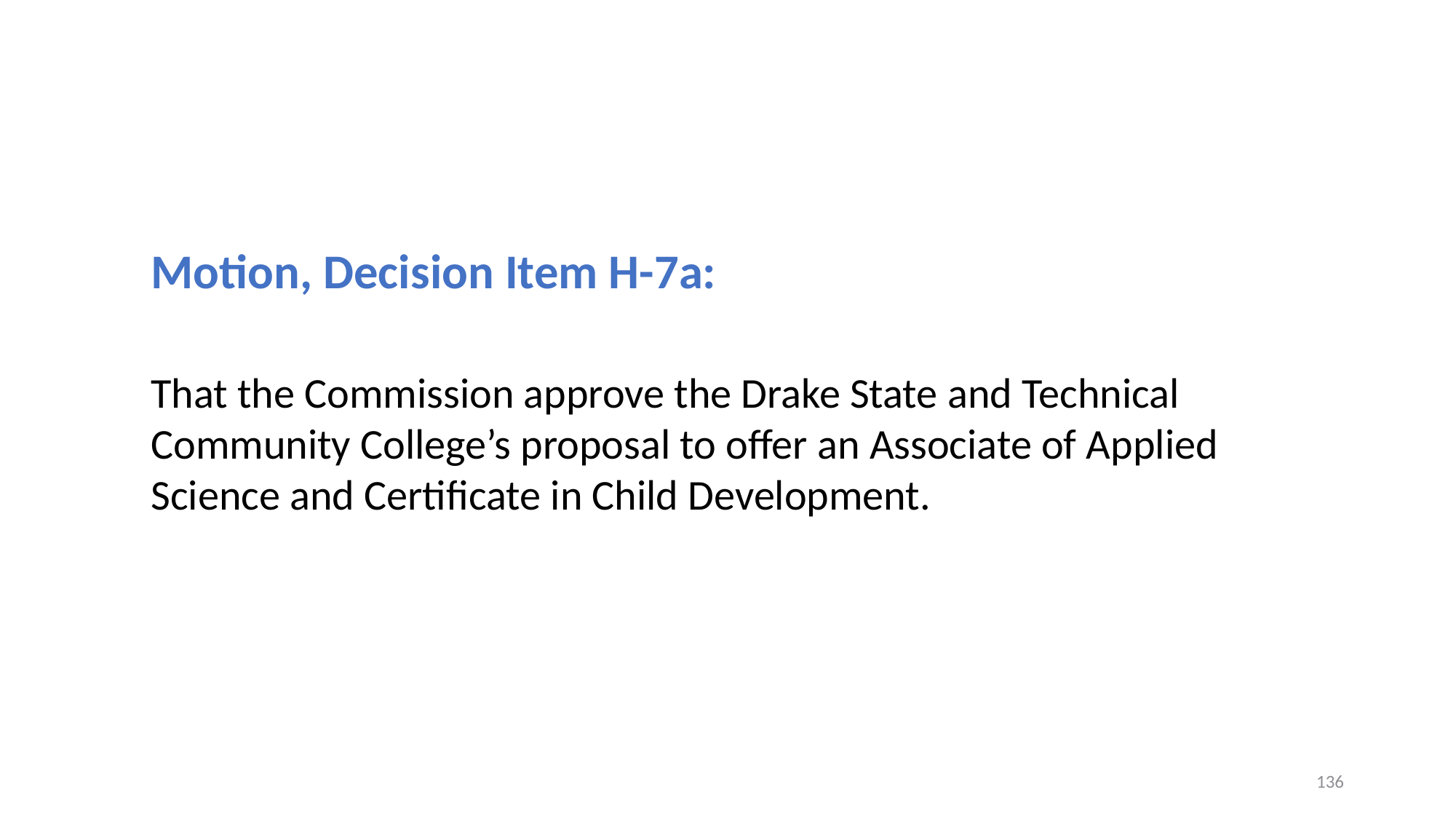

Motion, Decision Item H-7a:

That the Commission approve the Drake State and Technical Community College’s proposal to offer an Associate of Applied Science and Certificate in Child Development.
136